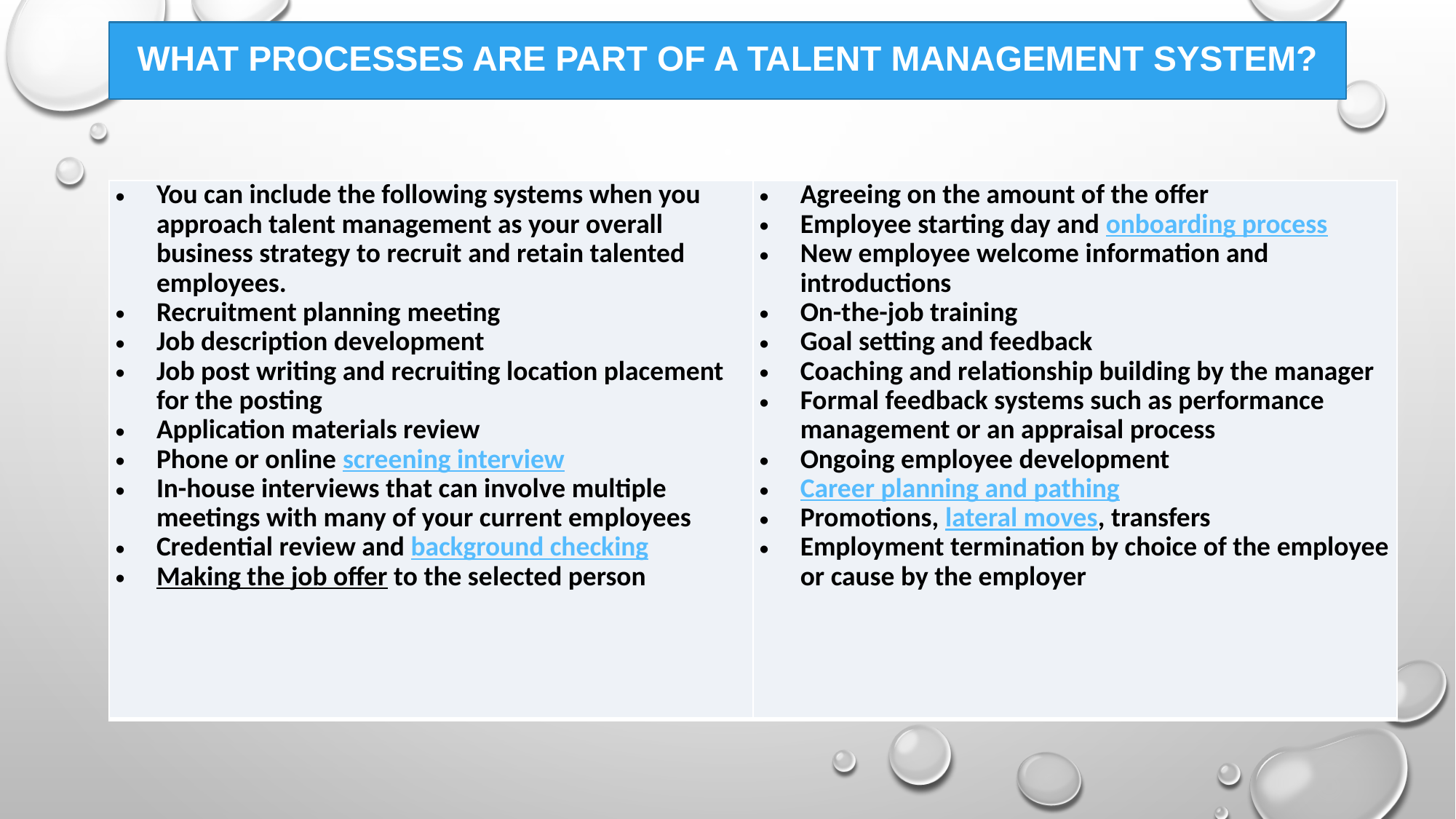

# What Processes Are Part of a Talent Management System?
| You can include the following systems when you approach talent management as your overall business strategy to recruit and retain talented employees. Recruitment planning meeting  Job description development Job post writing and recruiting location placement for the posting Application materials review Phone or online screening interview In-house interviews that can involve multiple meetings with many of your current employees Credential review and background checking Making the job offer to the selected person | Agreeing on the amount of the offer Employee starting day and onboarding process New employee welcome information and introductions On-the-job training Goal setting and feedback Coaching and relationship building by the manager Formal feedback systems such as performance management or an appraisal process Ongoing employee development Career planning and pathing Promotions, lateral moves, transfers Employment termination by choice of the employee or cause by the employer |
| --- | --- |